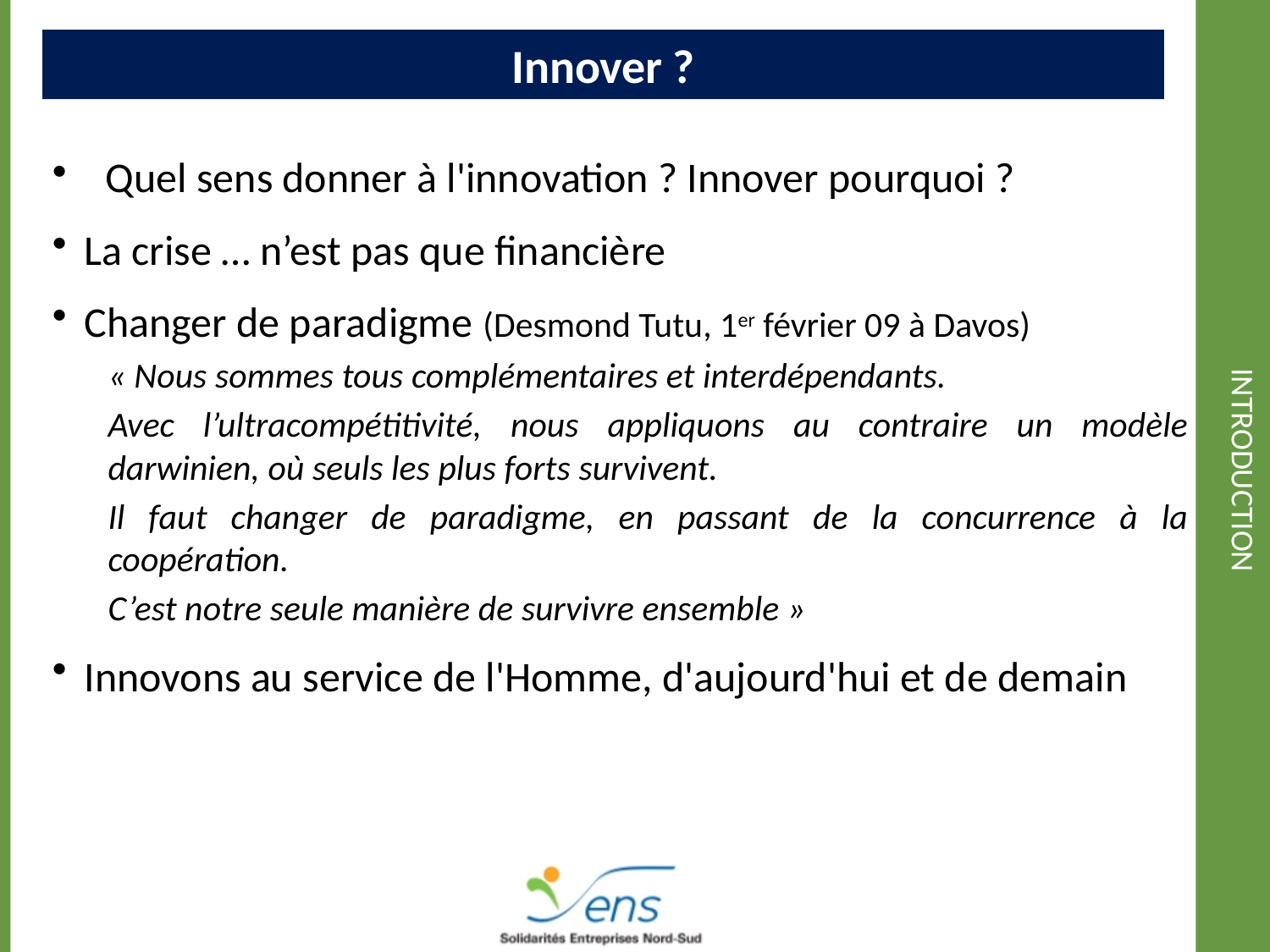

Innover ?
# Introduction

    Quel sens donner à l'innovation ? Innover pourquoi ?
La crise … n’est pas que financière
Changer de paradigme (Desmond Tutu, 1er février 09 à Davos)
« Nous sommes tous complémentaires et interdépendants.
Avec l’ultracompétitivité, nous appliquons au contraire un modèle darwinien, où seuls les plus forts survivent.
Il faut changer de paradigme, en passant de la concurrence à la coopération.
C’est notre seule manière de survivre ensemble »
Innovons au service de l'Homme, d'aujourd'hui et de demain